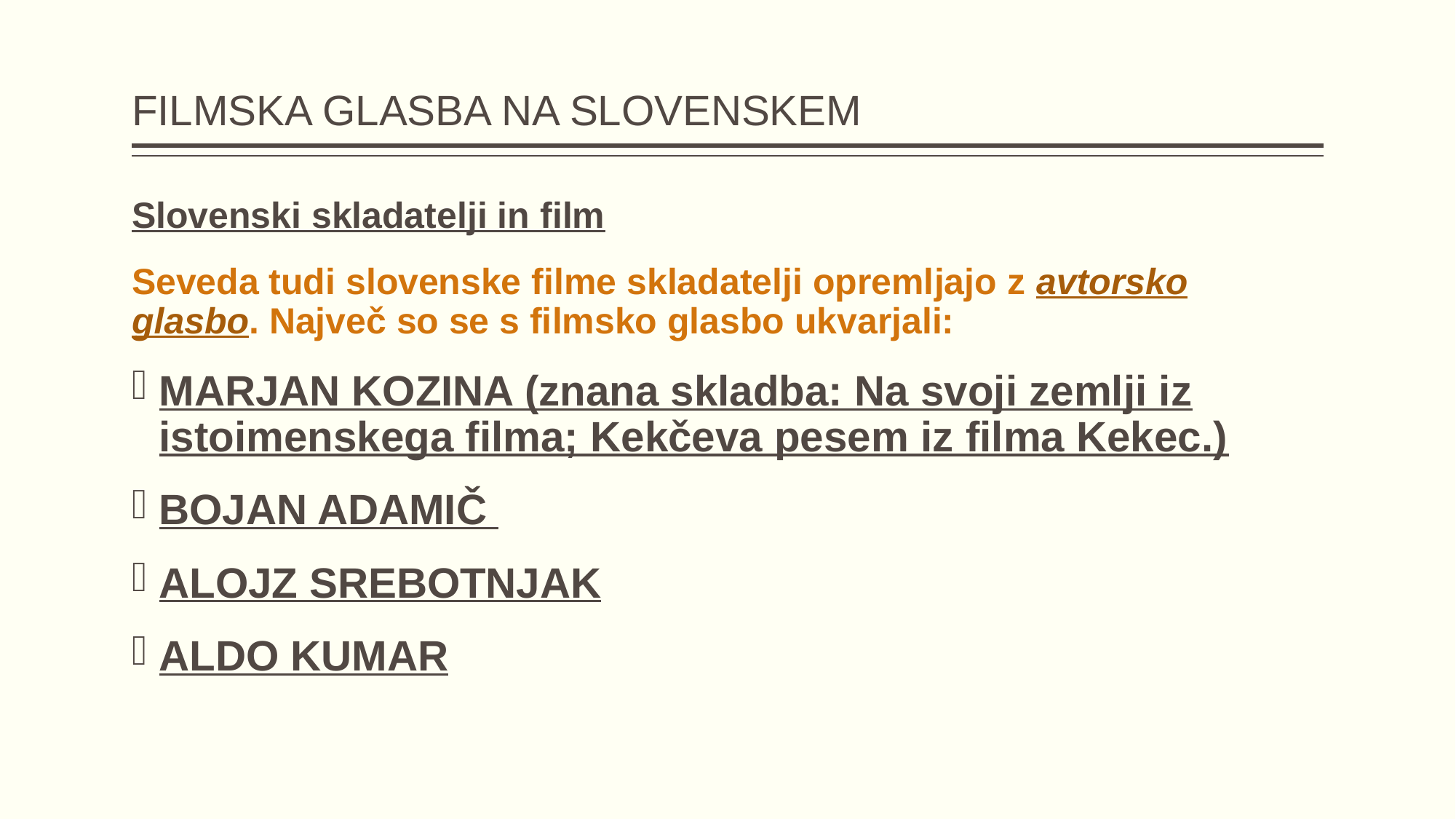

# FILMSKA GLASBA NA SLOVENSKEM
Slovenski skladatelji in film
Seveda tudi slovenske filme skladatelji opremljajo z avtorsko glasbo. Največ so se s filmsko glasbo ukvarjali:
MARJAN KOZINA (znana skladba: Na svoji zemlji iz istoimenskega filma; Kekčeva pesem iz filma Kekec.)
BOJAN ADAMIČ
ALOJZ SREBOTNJAK
ALDO KUMAR